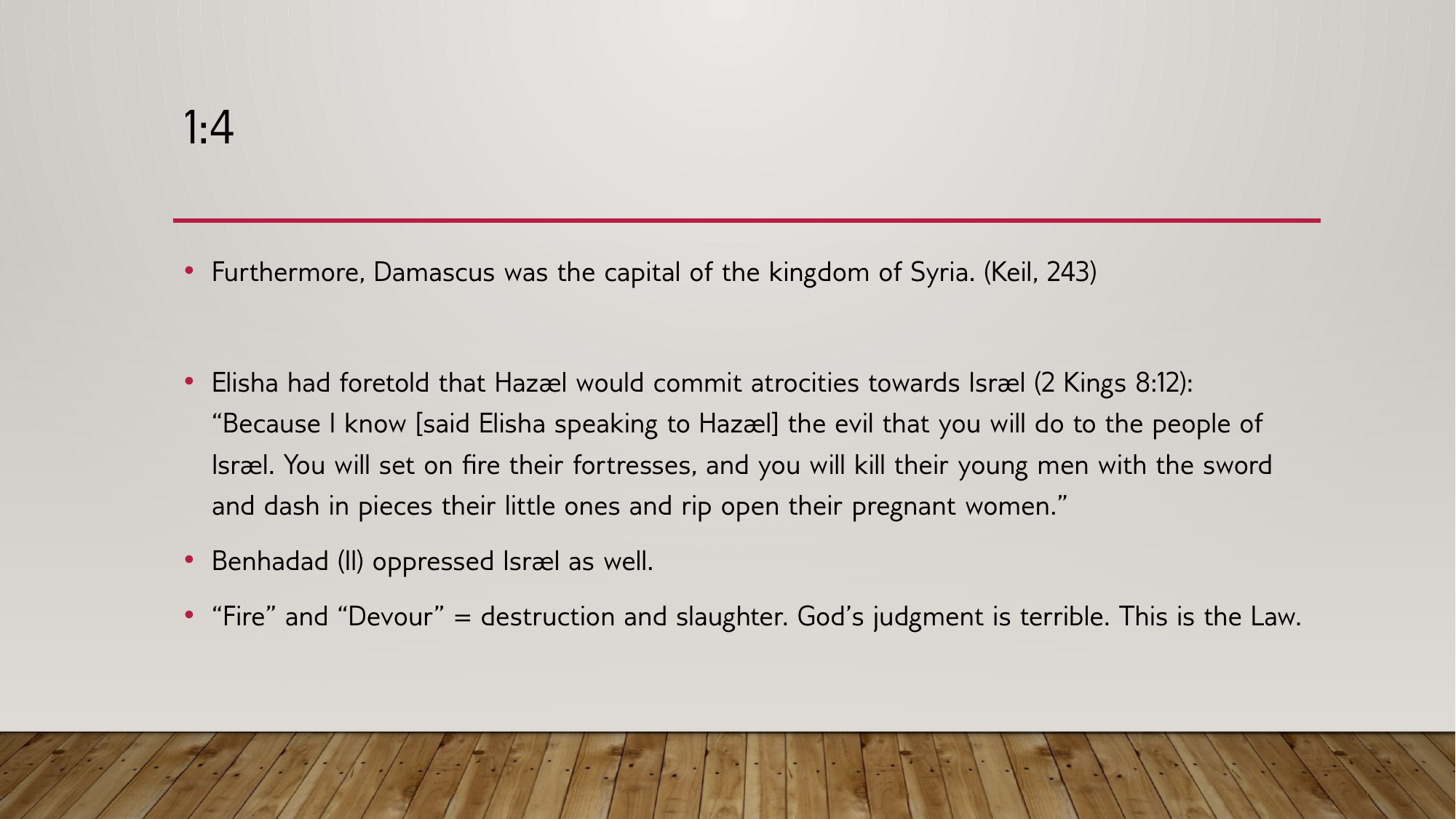

# 1:4
Furthermore, Damascus was the capital of the kingdom of Syria. (Keil, 243)

Elisha had foretold that Hazael would commit atrocities towards Israel (2 Kings 8:12): “Because I know [said Elisha speaking to Hazael] the evil that you will do to the people of Israel. You will set on fire their fortresses, and you will kill their young men with the sword and dash in pieces their little ones and rip open their pregnant women.”
Benhadad (II) oppressed Israel as well.
“Fire” and “Devour” = destruction and slaughter. God’s judgment is terrible. This is the Law.